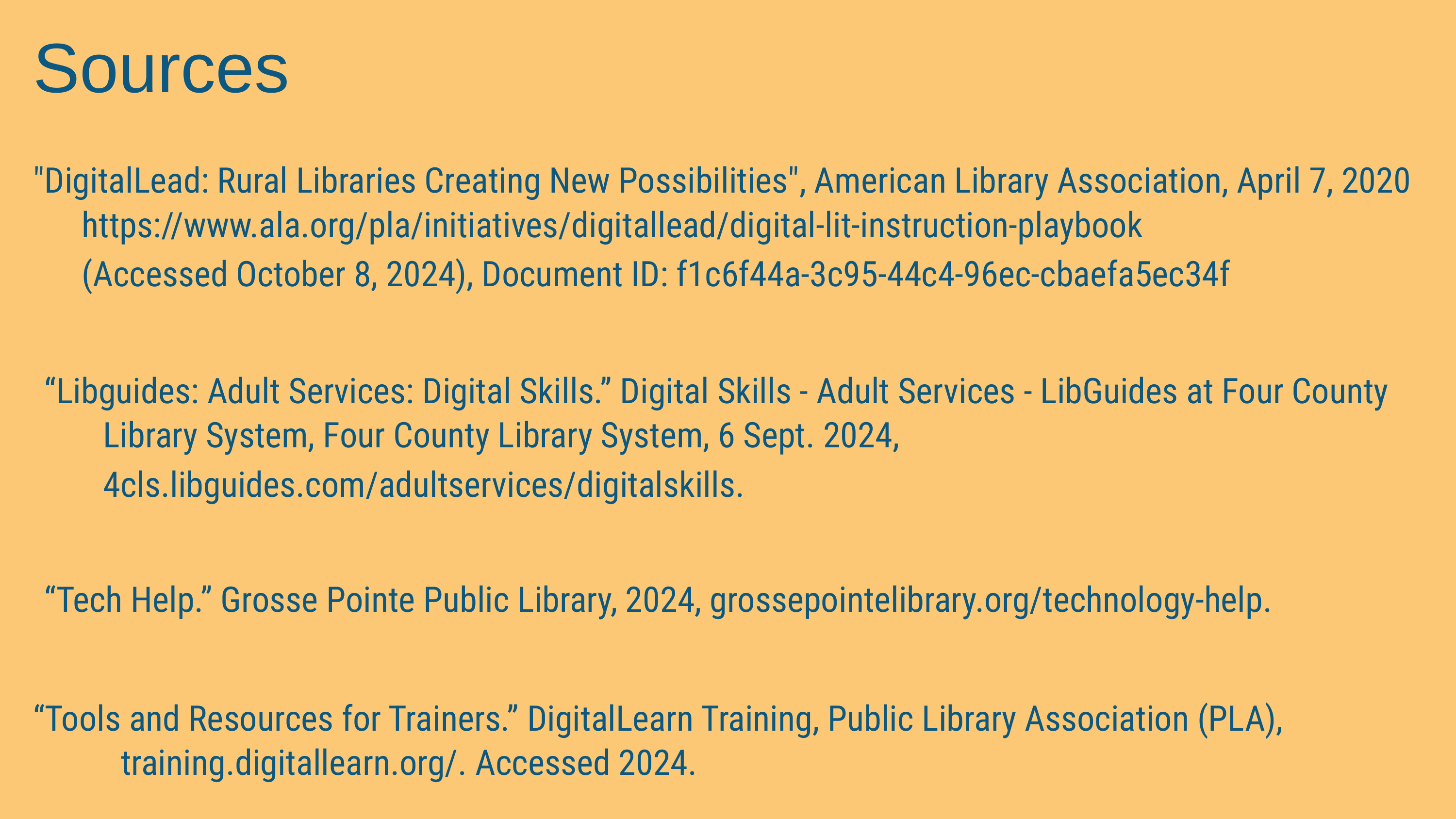

Sources
"DigitalLead: Rural Libraries Creating New Possibilities", American Library Association, April 7, 2020
https://www.ala.org/pla/initiatives/digitallead/digital-lit-instruction-playbook (Accessed October 8, 2024), Document ID: f1c6f44a-3c95-44c4-96ec-cbaefa5ec34f
“Libguides: Adult Services: Digital Skills.” Digital Skills - Adult Services - LibGuides at Four County
Library System, Four County Library System, 6 Sept. 2024, 4cls.libguides.com/adultservices/digitalskills.
“Tech Help.” Grosse Pointe Public Library, 2024, grossepointelibrary.org/technology-help.
“Tools and Resources for Trainers.” DigitalLearn Training, Public Library Association (PLA),
training.digitallearn.org/. Accessed 2024.